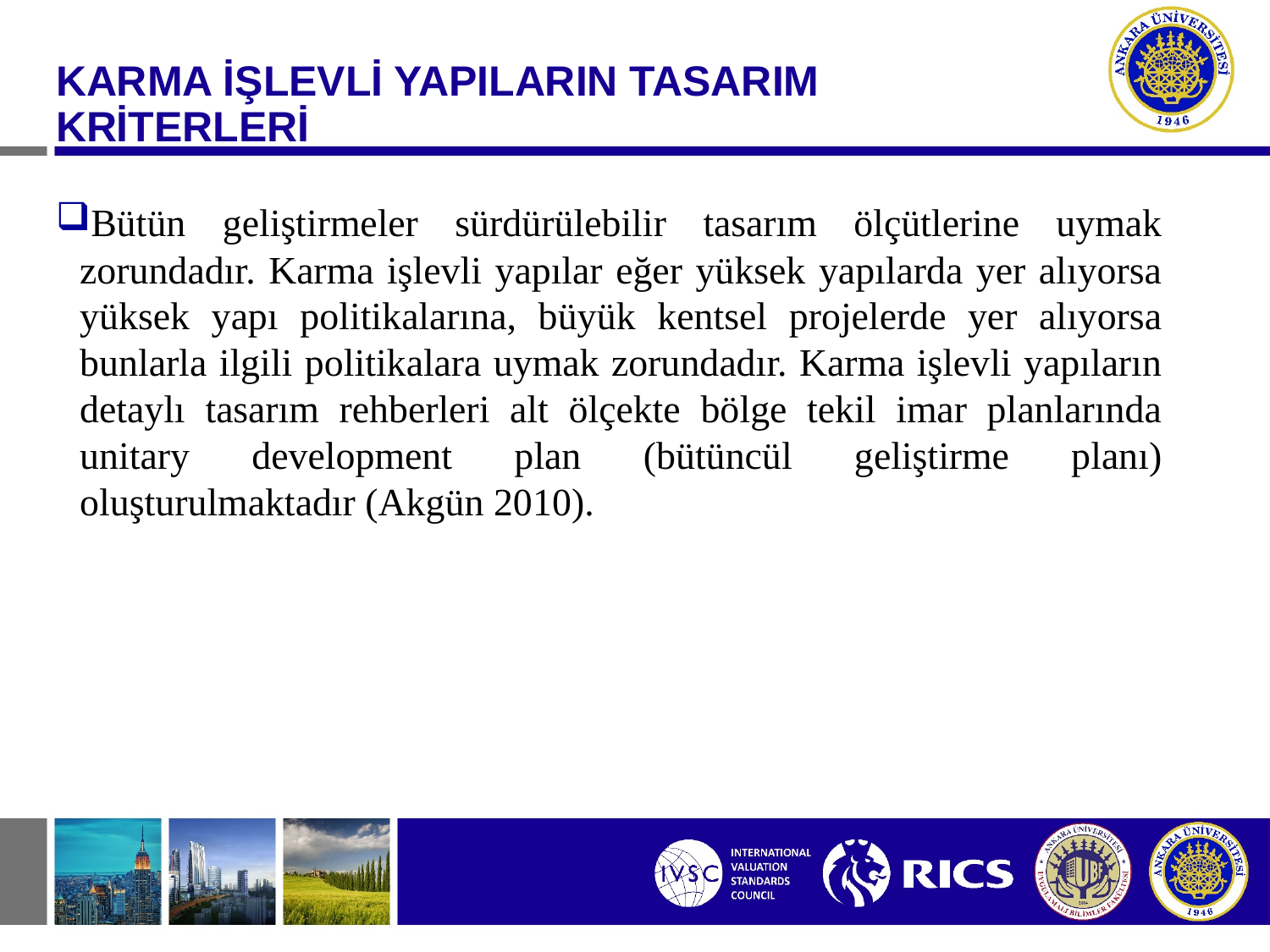

#
KARMA İŞLEVLİ YAPILARIN TASARIM KRİTERLERİ
Bütün geliştirmeler sürdürülebilir tasarım ölçütlerine uymak zorundadır. Karma işlevli yapılar eğer yüksek yapılarda yer alıyorsa yüksek yapı politikalarına, büyük kentsel projelerde yer alıyorsa bunlarla ilgili politikalara uymak zorundadır. Karma işlevli yapıların detaylı tasarım rehberleri alt ölçekte bölge tekil imar planlarında unitary development plan (bütüncül geliştirme planı) oluşturulmaktadır (Akgün 2010).